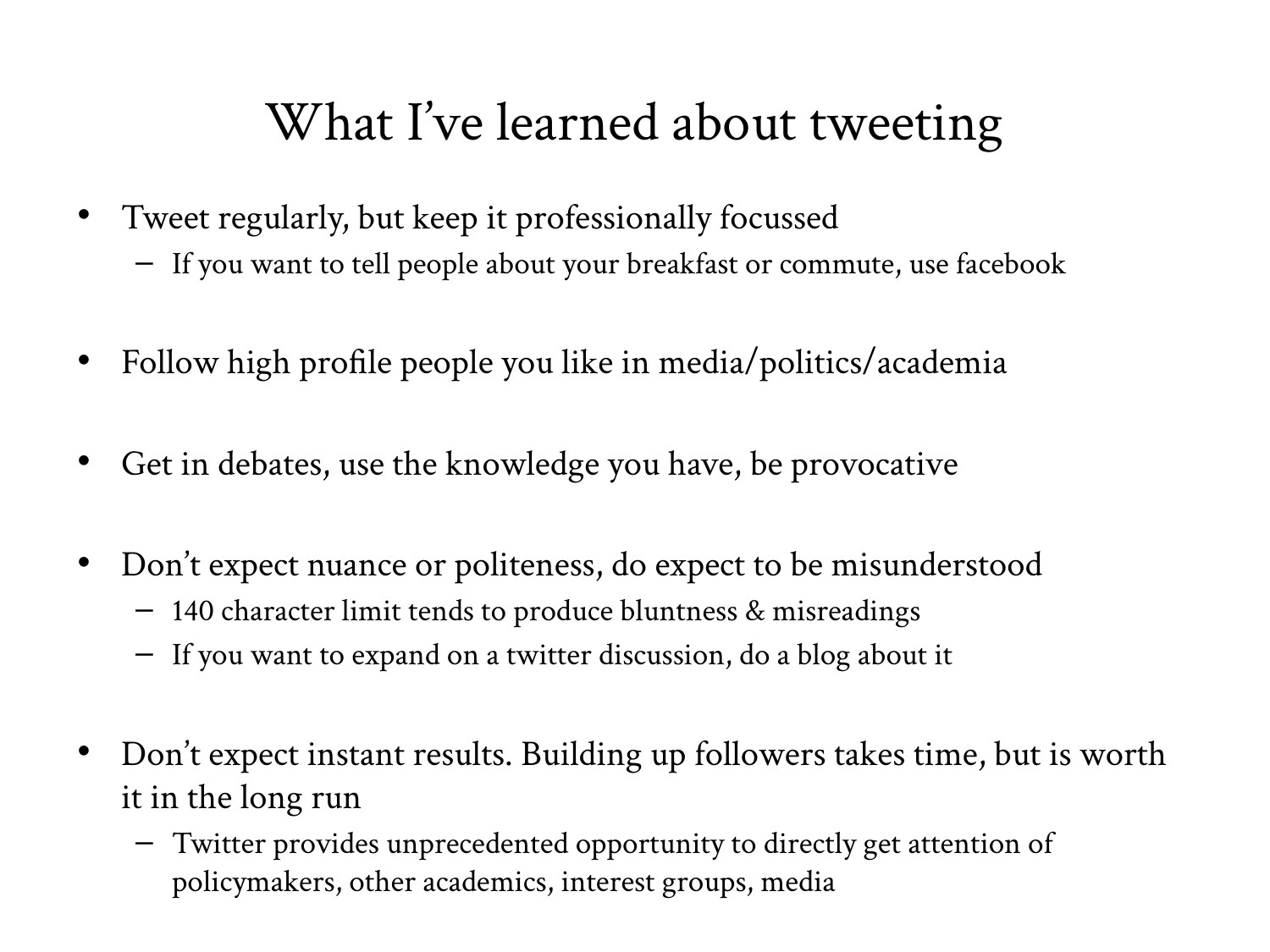

# What I’ve learned about tweeting
Tweet regularly, but keep it professionally focussed
If you want to tell people about your breakfast or commute, use facebook

Follow high profile people you like in media/politics/academia

Get in debates, use the knowledge you have, be provocative

Don’t expect nuance or politeness, do expect to be misunderstood
140 character limit tends to produce bluntness & misreadings
If you want to expand on a twitter discussion, do a blog about it

Don’t expect instant results. Building up followers takes time, but is worth it in the long run
Twitter provides unprecedented opportunity to directly get attention of policymakers, other academics, interest groups, media